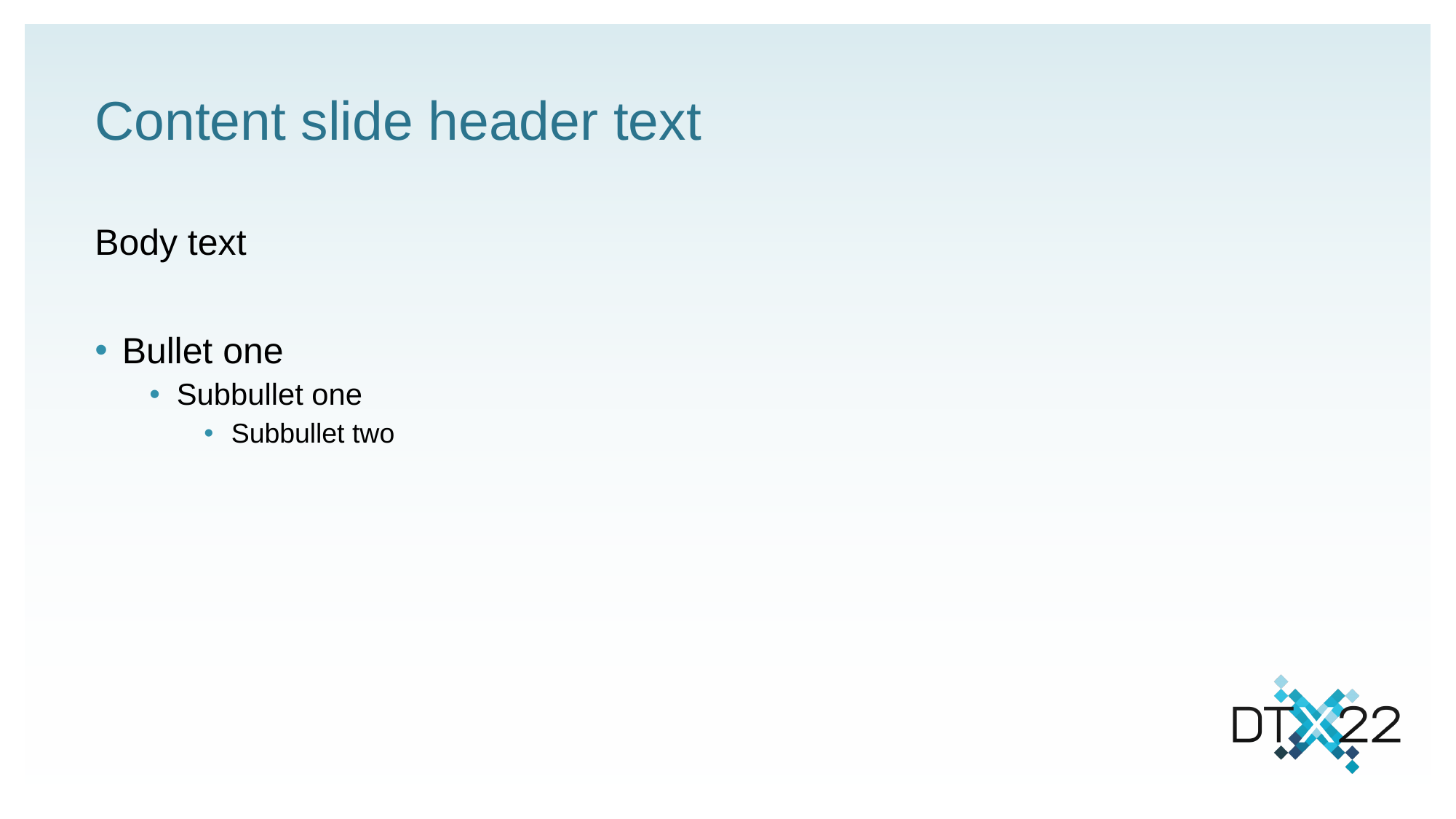

# Content slide header text
Body text

Bullet one
Subbullet one
Subbullet two